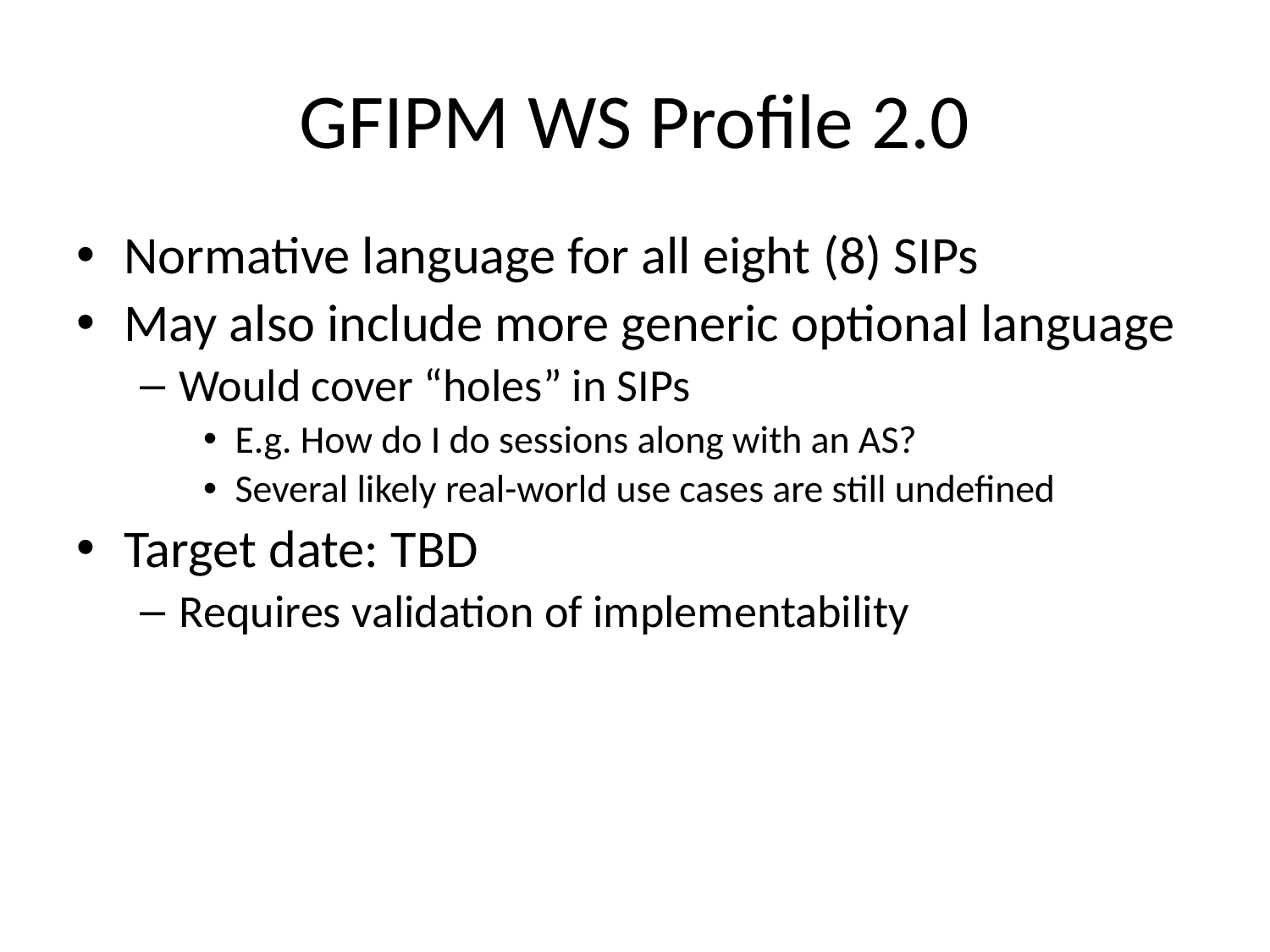

# GFIPM WS Profile 2.0
Normative language for all eight (8) SIPs
May also include more generic optional language
Would cover “holes” in SIPs
E.g. How do I do sessions along with an AS?
Several likely real-world use cases are still undefined
Target date: TBD
Requires validation of implementability